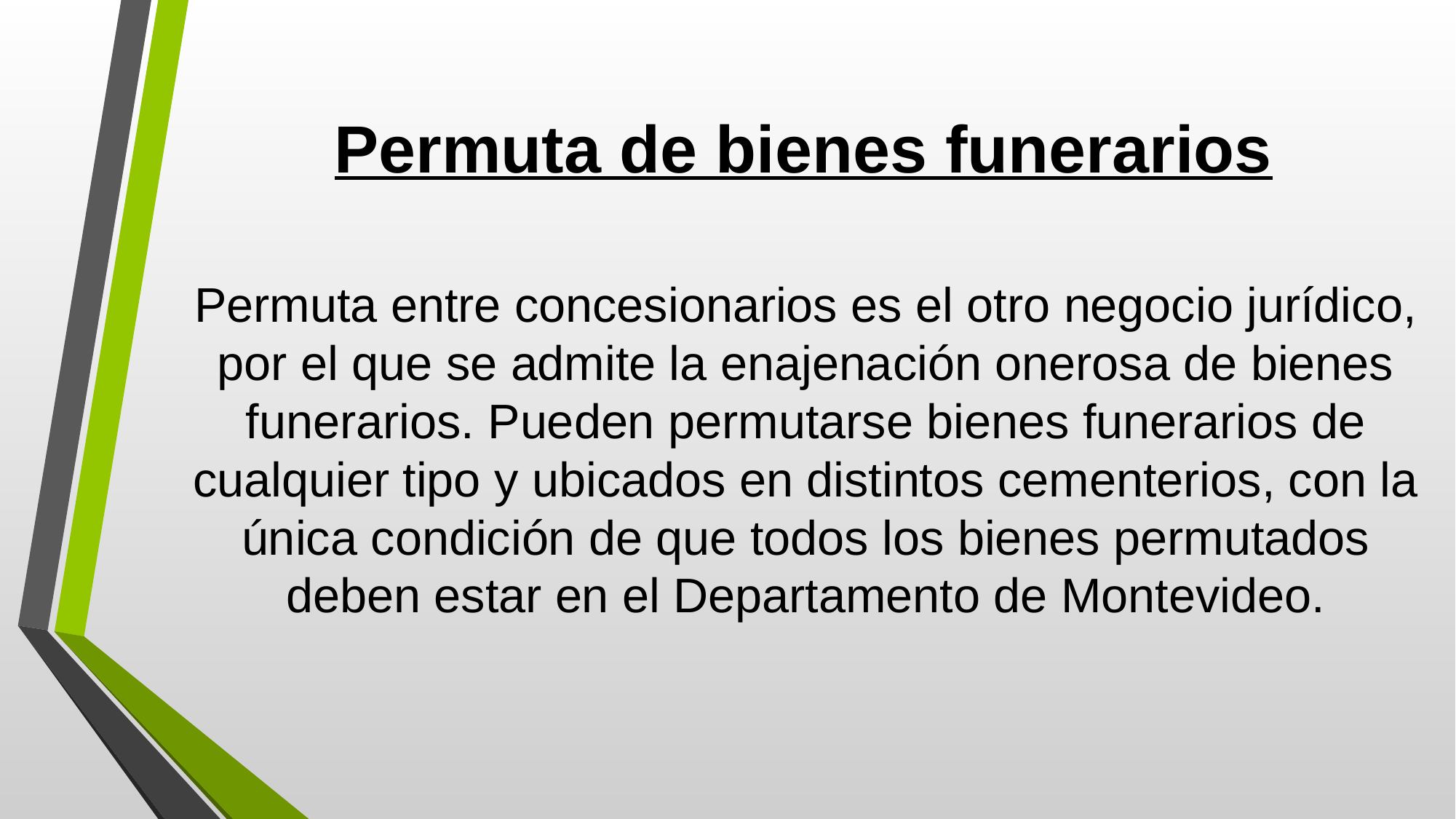

# Permuta de bienes funerarios
Permuta entre concesionarios es el otro negocio jurídico, por el que se admite la enajenación onerosa de bienes funerarios. Pueden permutarse bienes funerarios de cualquier tipo y ubicados en distintos cementerios, con la única condición de que todos los bienes permutados deben estar en el Departamento de Montevideo.